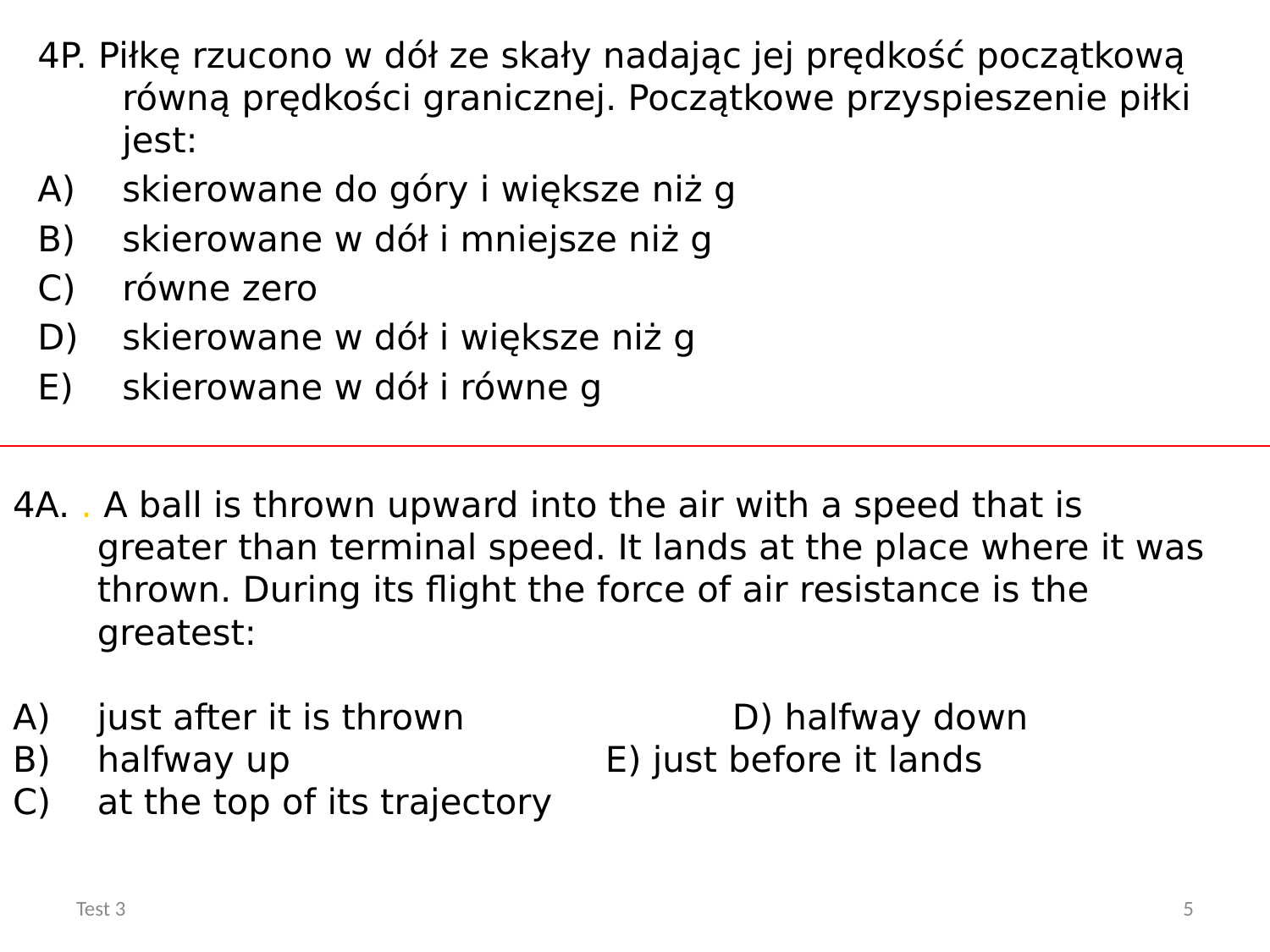

4P. Piłkę rzucono w dół ze skały nadając jej prędkość początkową równą prędkości granicznej. Początkowe przyspieszenie piłki jest:
skierowane do góry i większe niż g
skierowane w dół i mniejsze niż g
równe zero
skierowane w dół i większe niż g
skierowane w dół i równe g

4A. . A ball is thrown upward into the air with a speed that is greater than terminal speed. It lands at the place where it was thrown. During its flight the force of air resistance is the greatest:

just after it is thrown   		D) halfway down
halfway up			E) just before it lands
at the top of its trajectory
Test 3

5